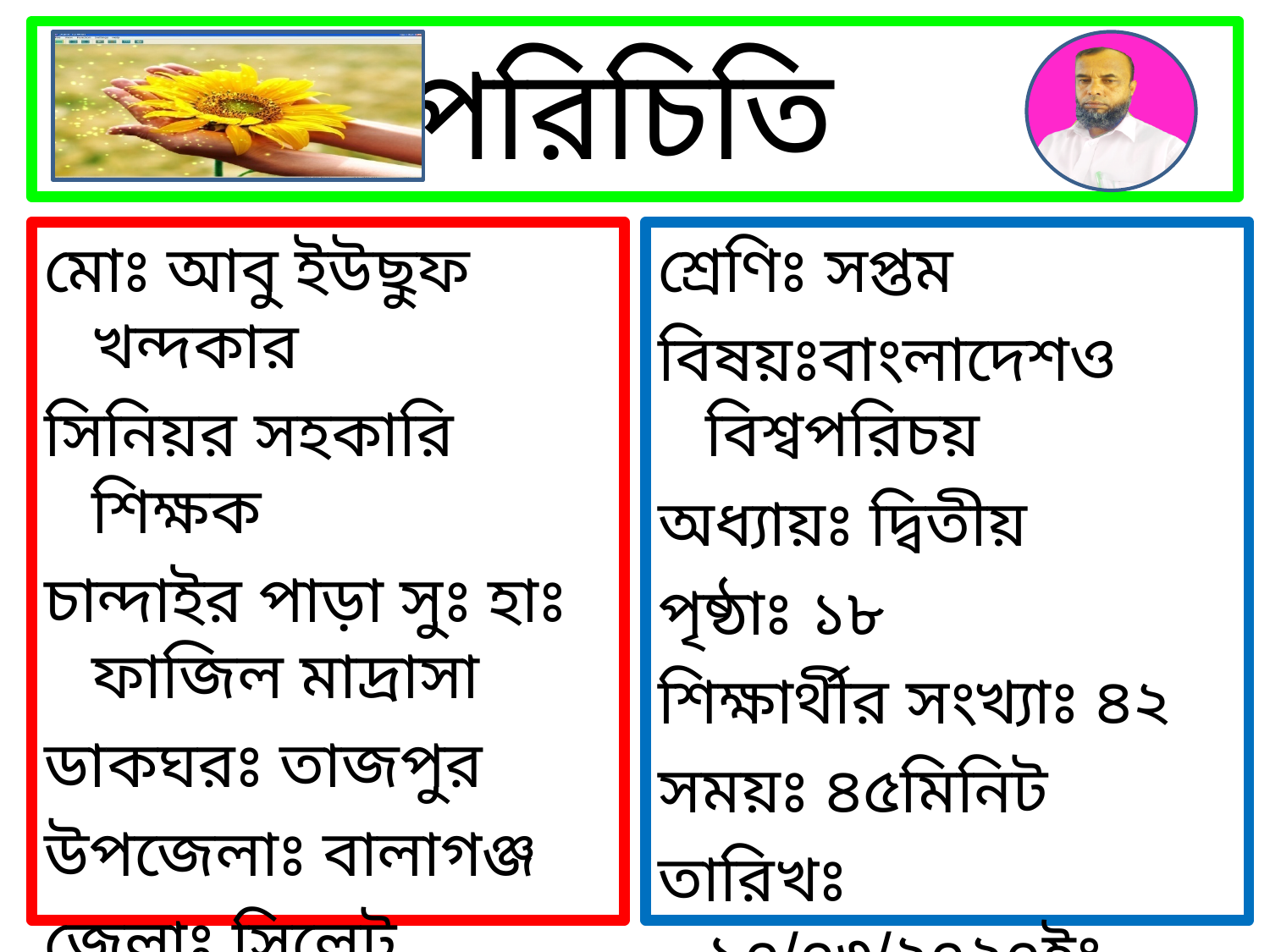

# পরিচিতি

মোঃ আবু ইউছুফ খন্দকার
সিনিয়র সহকারি শিক্ষক
চান্দাইর পাড়া সুঃ হাঃ ফাজিল মাদ্রাসা
ডাকঘরঃ তাজপুর
উপজেলাঃ বালাগঞ্জ
জেলাঃ সিলেট
ফোনঃ ০১৭৩৭৬১০৬২৩
শ্রেণিঃ সপ্তম
বিষয়ঃবাংলাদেশও বিশ্বপরিচয়
অধ্যায়ঃ দ্বিতীয়
পৃষ্ঠাঃ ১৮
শিক্ষার্থীর সংখ্যাঃ ৪২
সময়ঃ ৪৫মিনিট
তারিখঃ ১০/০৩/২০২০ইং